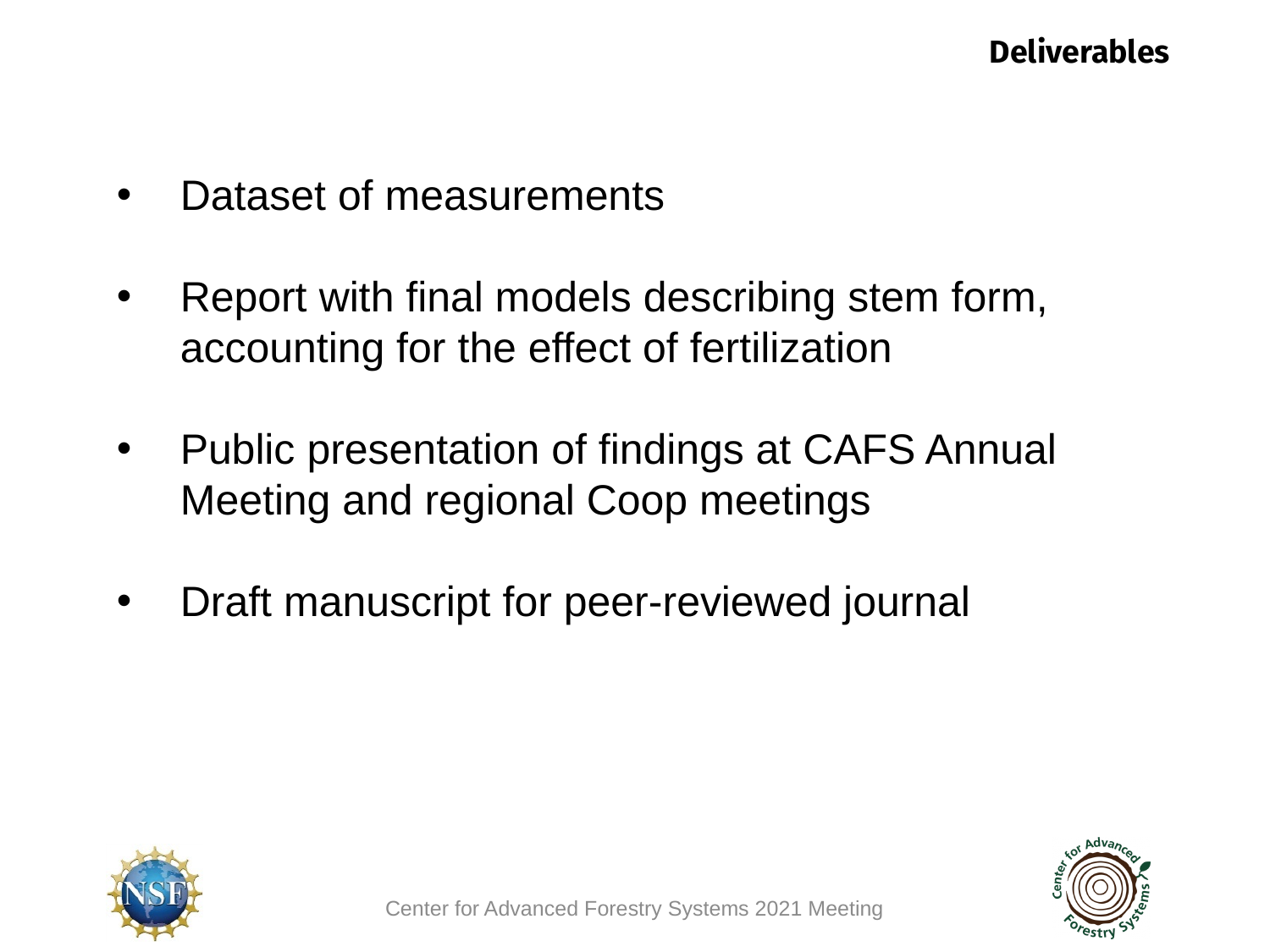

Deliverables

Dataset of measurements

Report with final models describing stem form, accounting for the effect of fertilization

Public presentation of findings at CAFS Annual Meeting and regional Coop meetings

Draft manuscript for peer-reviewed journal

Center for Advanced Forestry Systems 2021 Meeting